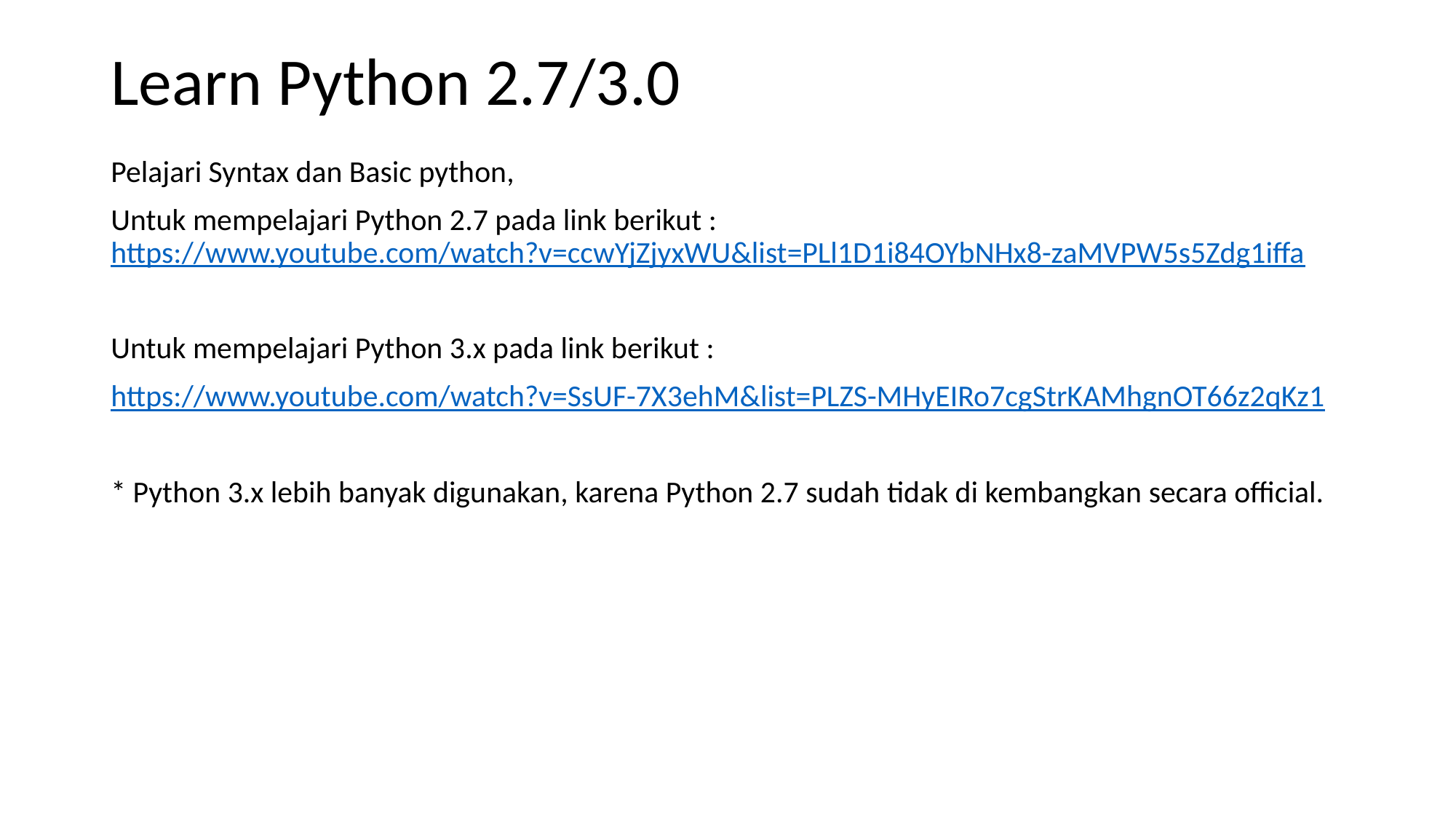

# Learn Python 2.7/3.0
Pelajari Syntax dan Basic python,
Untuk mempelajari Python 2.7 pada link berikut : https://www.youtube.com/watch?v=ccwYjZjyxWU&list=PLl1D1i84OYbNHx8-zaMVPW5s5Zdg1iffa

Untuk mempelajari Python 3.x pada link berikut :
https://www.youtube.com/watch?v=SsUF-7X3ehM&list=PLZS-MHyEIRo7cgStrKAMhgnOT66z2qKz1

* Python 3.x lebih banyak digunakan, karena Python 2.7 sudah tidak di kembangkan secara official.